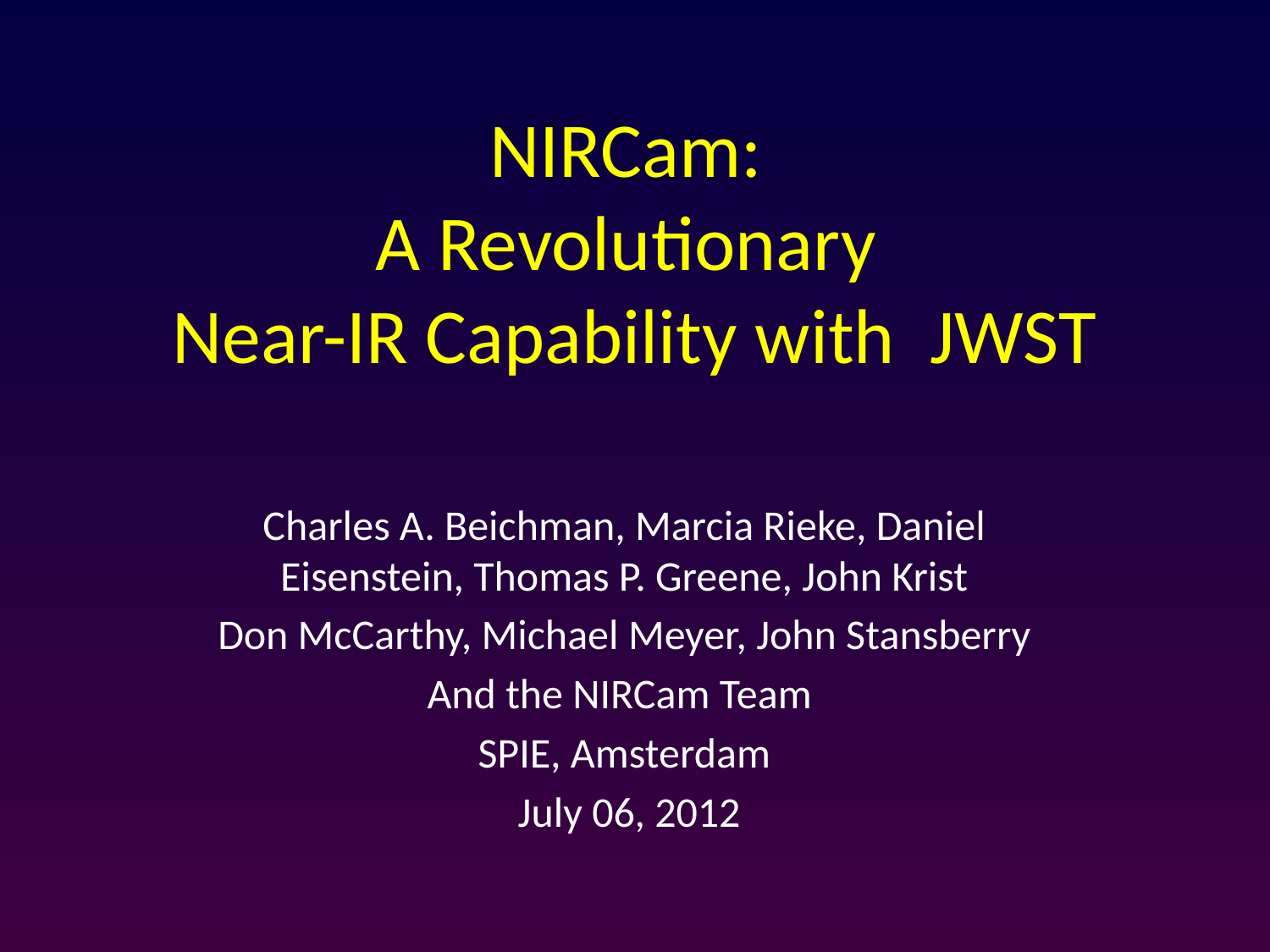

# NIRCam: A Revolutionary Near-IR Capability with  JWST
Charles A. Beichman, Marcia Rieke, Daniel Eisenstein, Thomas P. Greene, John Krist
Don McCarthy, Michael Meyer, John Stansberry
And the NIRCam Team
SPIE, Amsterdam
 July 06, 2012